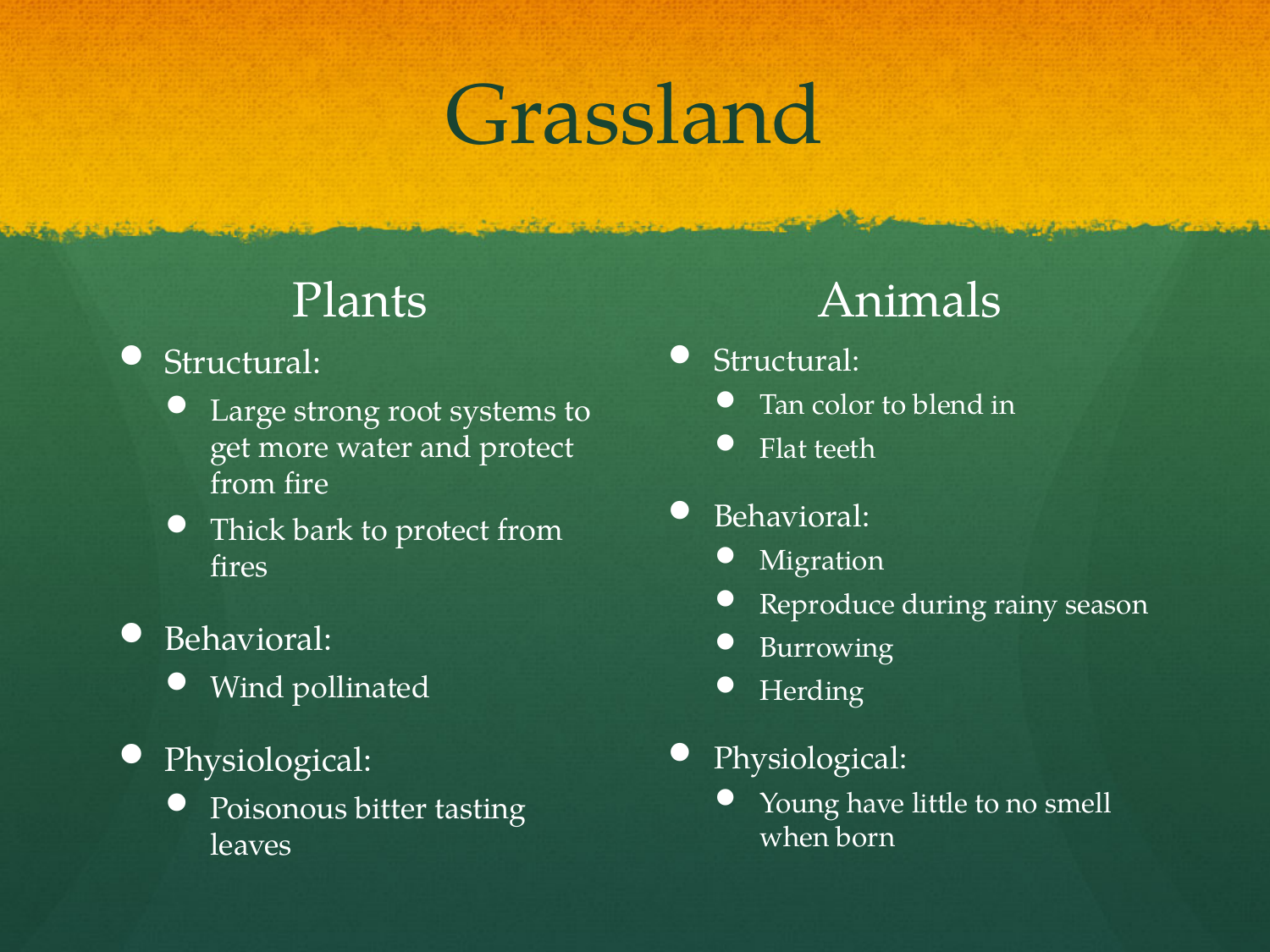

# Grassland
Plants
Animals
Structural:
Large strong root systems to get more water and protect from fire
Thick bark to protect from fires
Behavioral:
Wind pollinated
Physiological:
Poisonous bitter tasting leaves

Structural:
Tan color to blend in
Flat teeth
Behavioral:
Migration
Reproduce during rainy season
Burrowing
Herding
Physiological:
Young have little to no smell when born